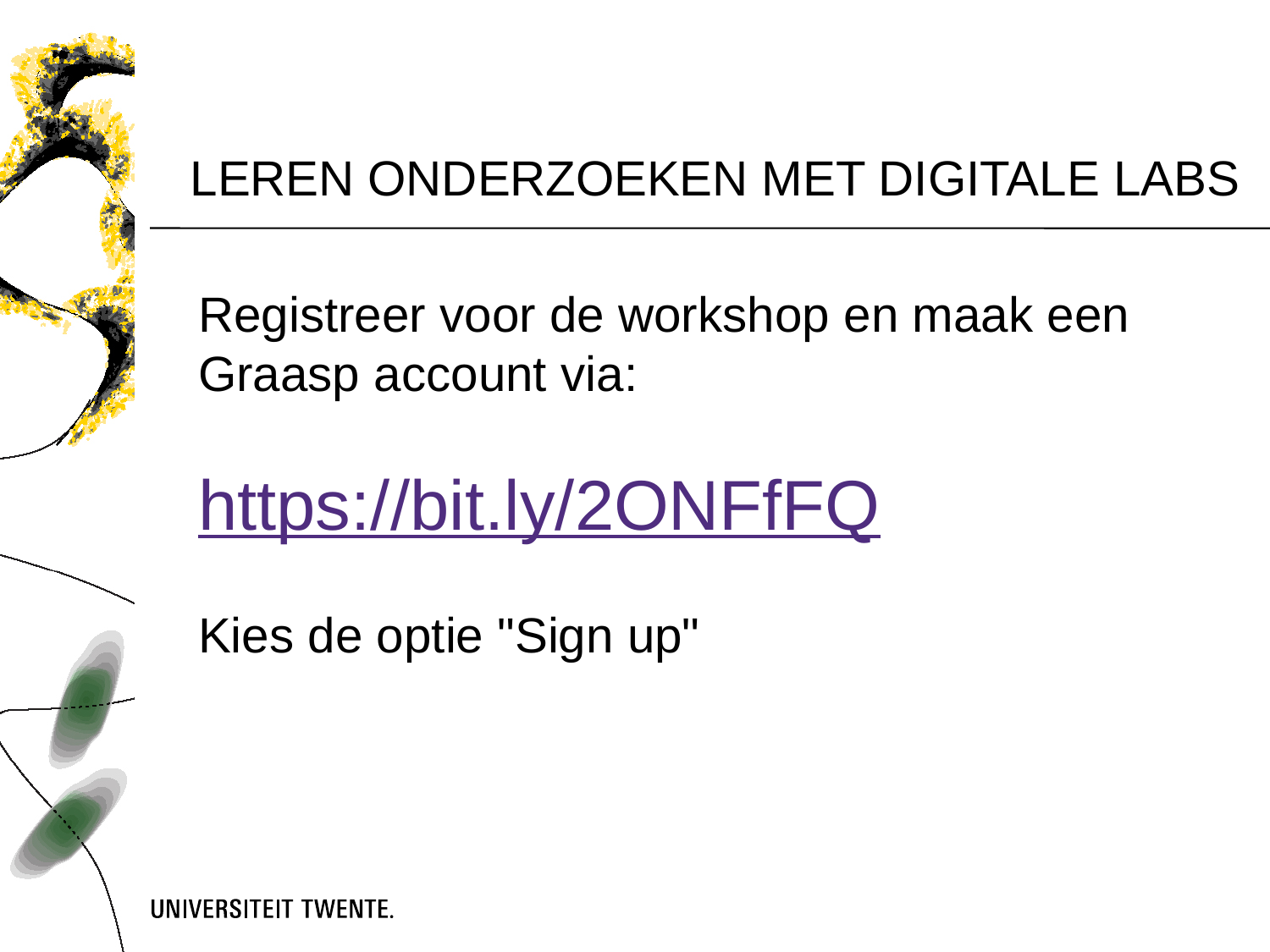

Leren onderzoeken met digitale labs

Registreer voor de workshop en maak een Graasp account via:

https://bit.ly/2ONFfFQ

Kies de optie "Sign up"